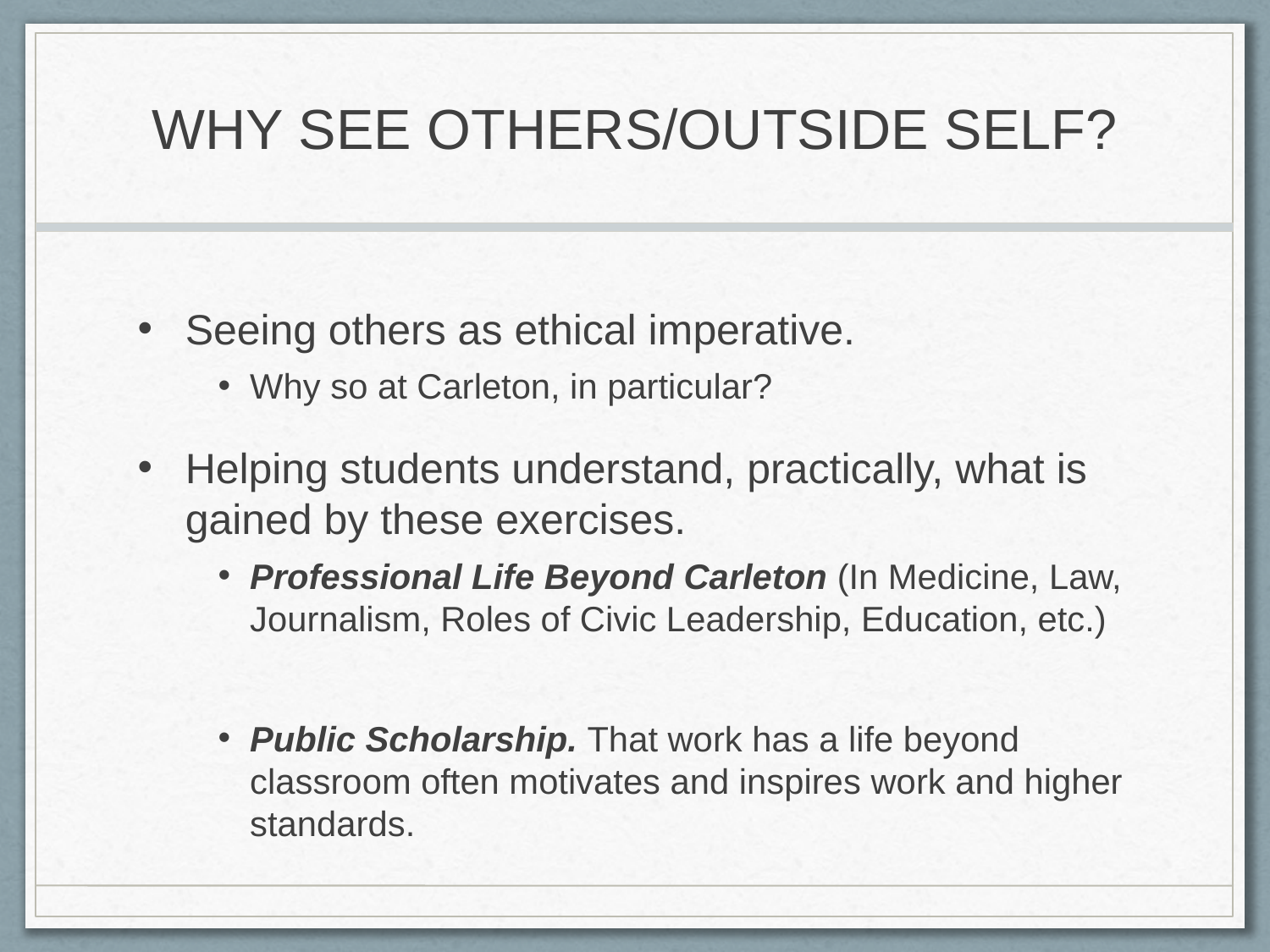

# Why See Others/Outside Self?
Seeing others as ethical imperative.
Why so at Carleton, in particular?
Helping students understand, practically, what is gained by these exercises.
Professional Life Beyond Carleton (In Medicine, Law, Journalism, Roles of Civic Leadership, Education, etc.)

Public Scholarship. That work has a life beyond classroom often motivates and inspires work and higher standards.